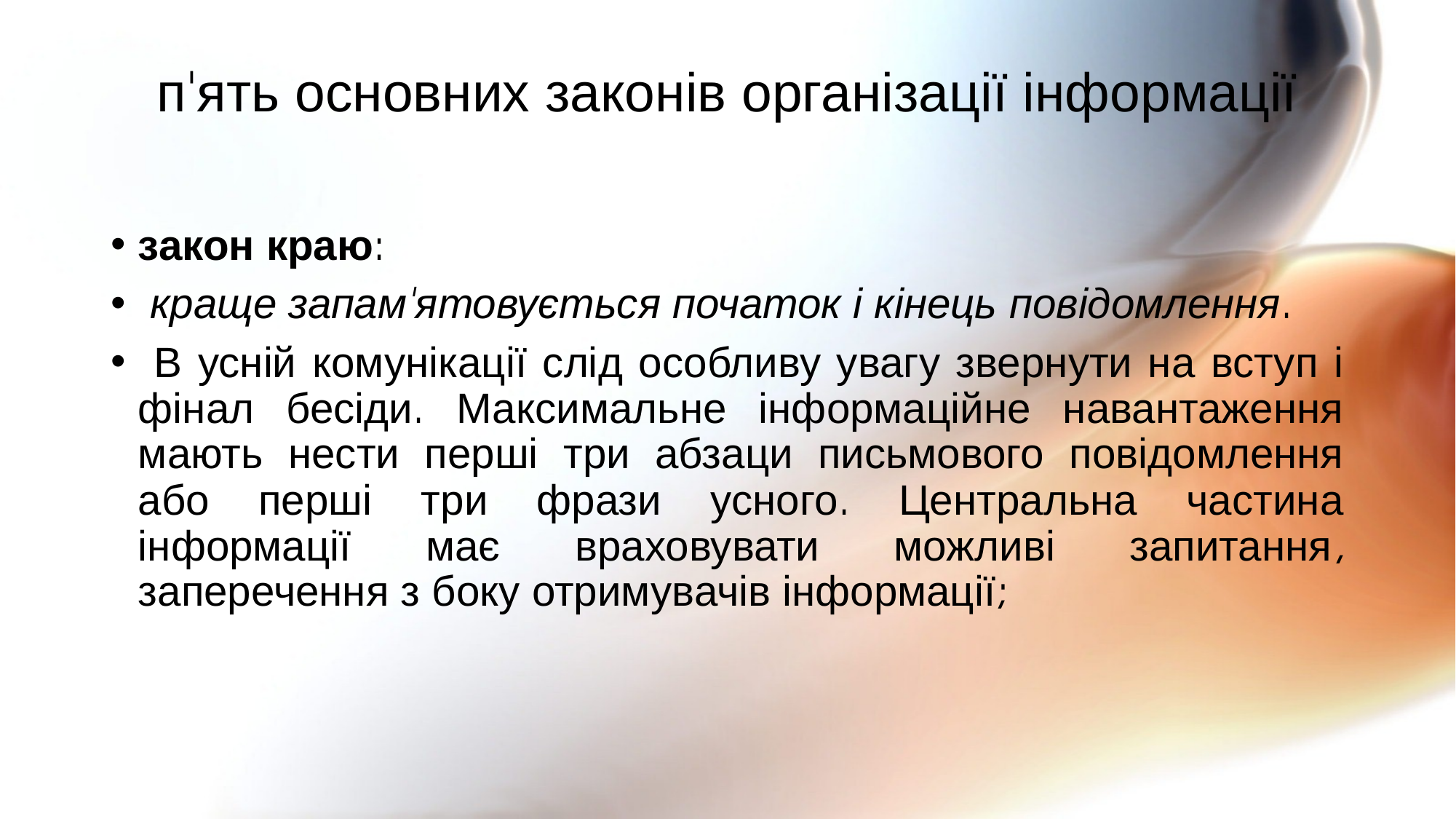

# п'ять основних законів організації інформації
закон краю:
 краще запам'ятовується початок і кінець повідомлення.
 В усній комунікації слід особливу увагу звернути на вступ і фінал бесіди. Максимальне інформаційне навантаження мають нести перші три абзаци письмового повідомлення або перші три фрази усного. Центральна частина інформації має враховувати можливі запитання, заперечення з боку отримувачів інформації;